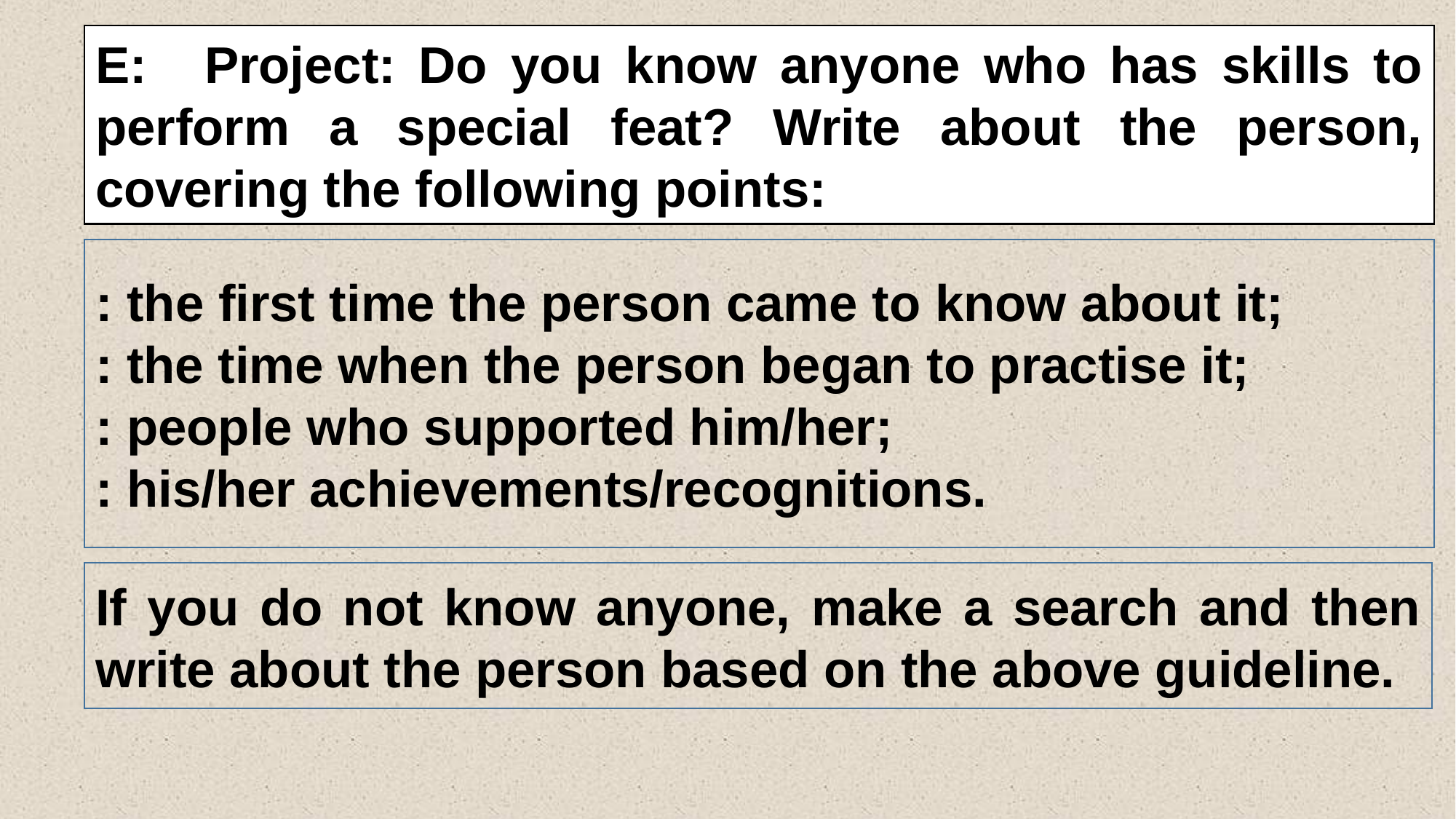

E:	Project: Do you know anyone who has skills to perform a special feat? Write about the person, covering the following points:
Group work
: the first time the person came to know about it;
: the time when the person began to practise it;
: people who supported him/her;
: his/her achievements/recognitions.
If you do not know anyone, make a search and then write about the person based on the above guideline.